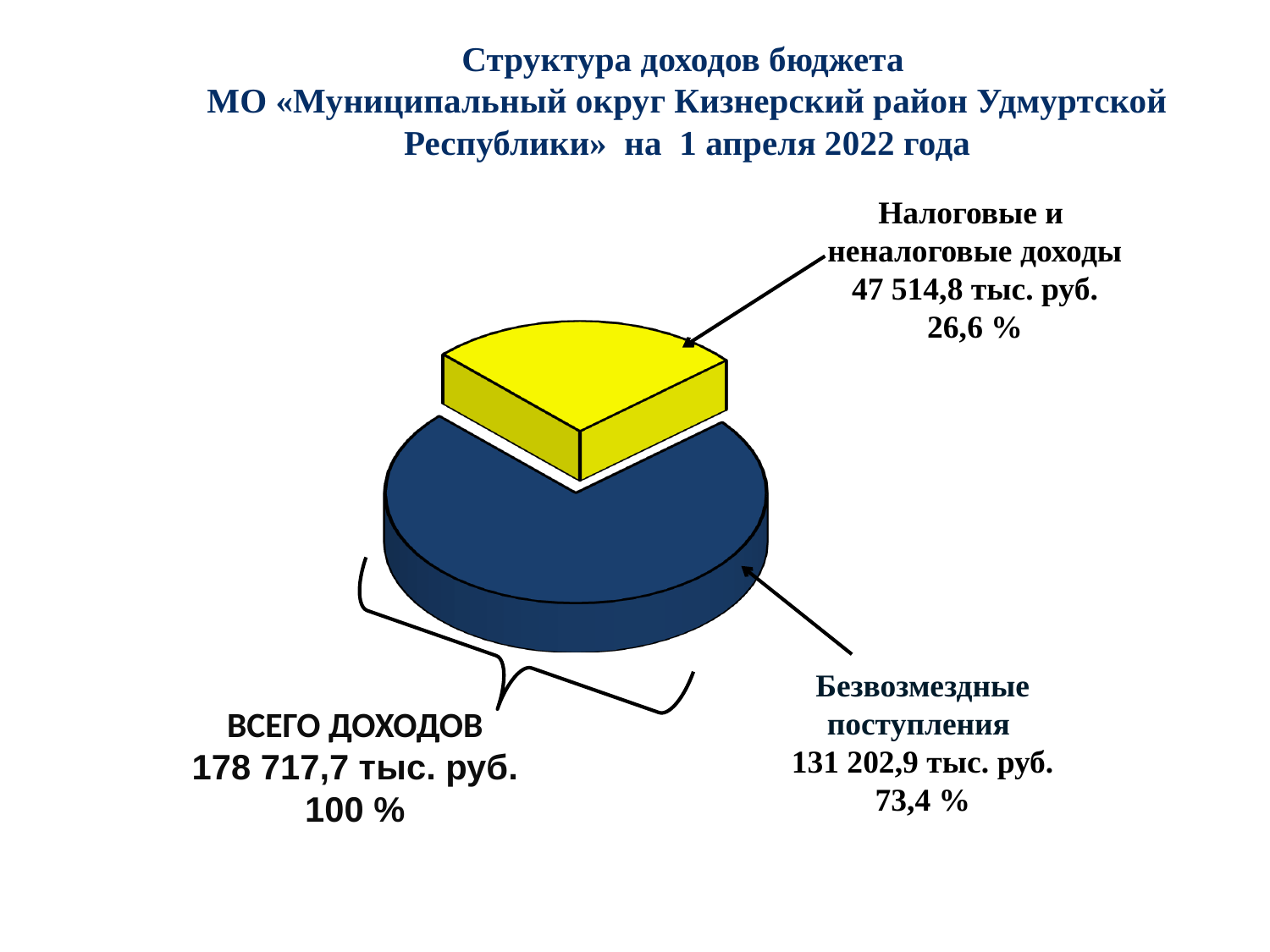

# Структура доходов бюджета МО «Муниципальный округ Кизнерский район Удмуртской Республики»  на  1 апреля 2022 года
Налоговые и
неналоговые доходы
47 514,8 тыс. руб.
26,6 %

[unsupported chart]

Безвозмездные
поступления
131 202,9 тыс. руб.
73,4 %
ВСЕГО ДОХОДОВ
178 717,7 тыс. руб.
100 %